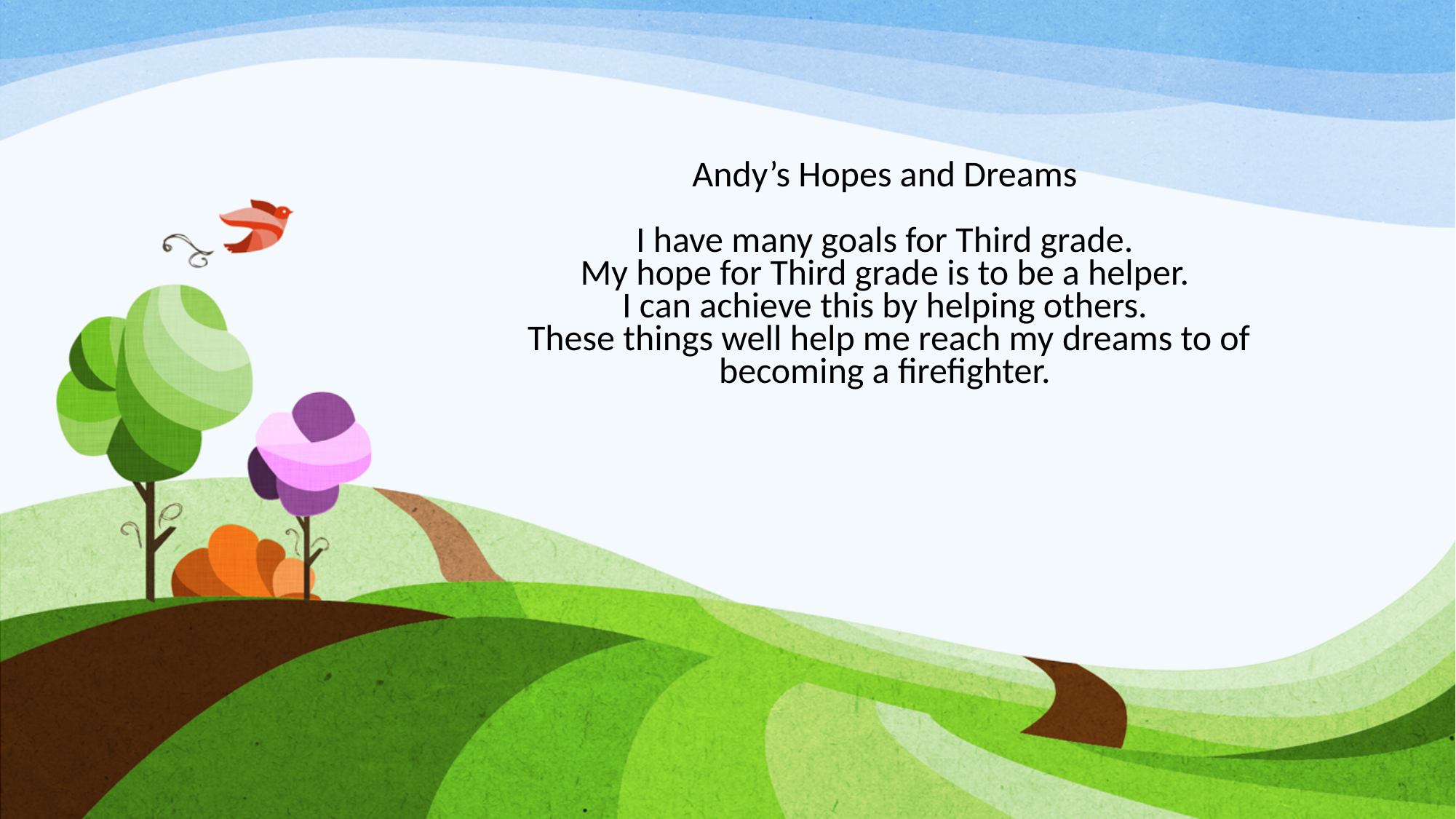

# Andy’s Hopes and Dreams  I have many goals for Third grade.  My hope for Third grade is to be a helper.  I can achieve this by helping others.  These things well help me reach my dreams to of becoming a firefighter.